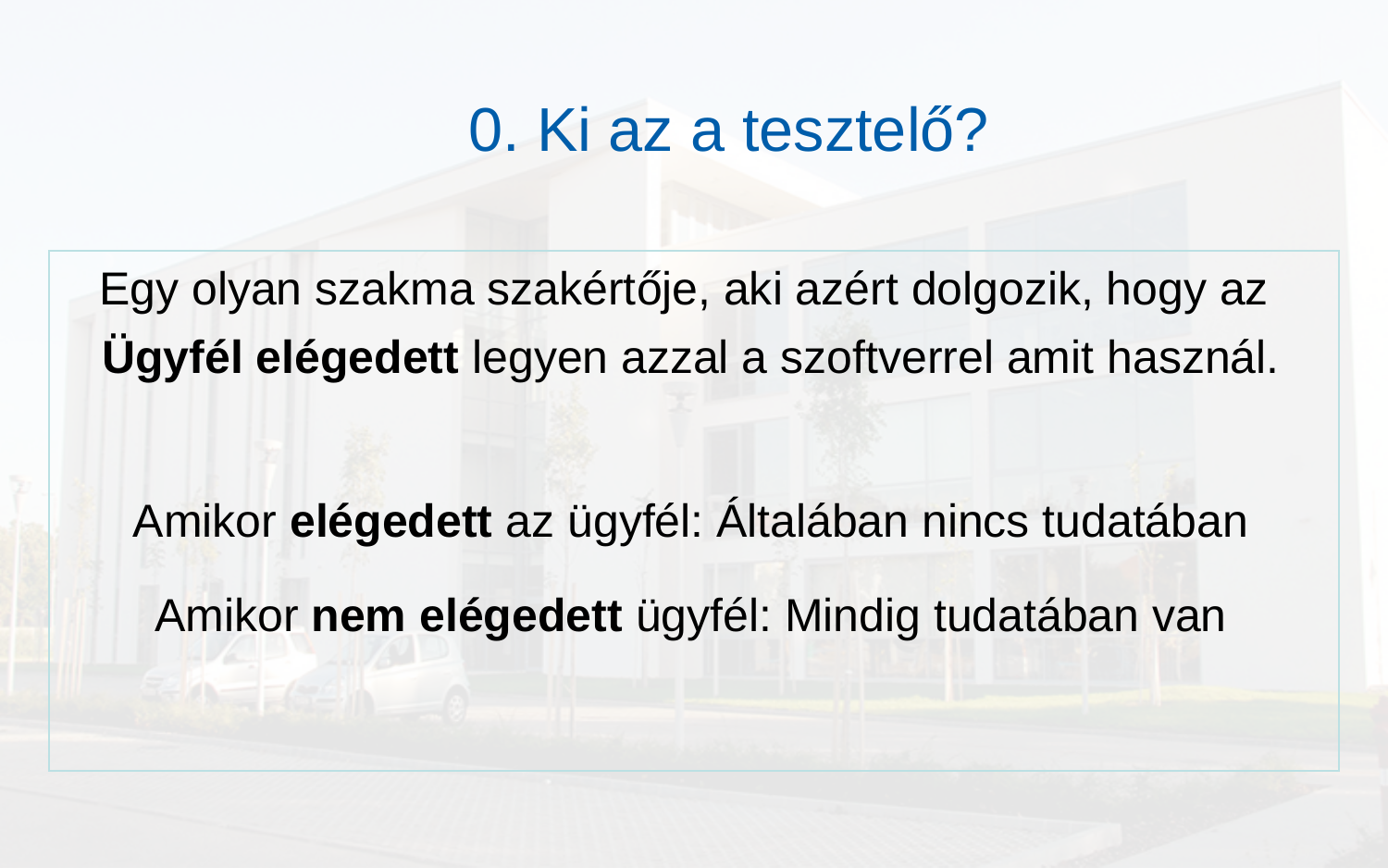

# 0. Ki az a tesztelő?
Egy olyan szakma szakértője, aki azért dolgozik, hogy az
Ügyfél elégedett legyen azzal a szoftverrel amit használ.

Amikor elégedett az ügyfél: Általában nincs tudatában
Amikor nem elégedett ügyfél: Mindig tudatában van